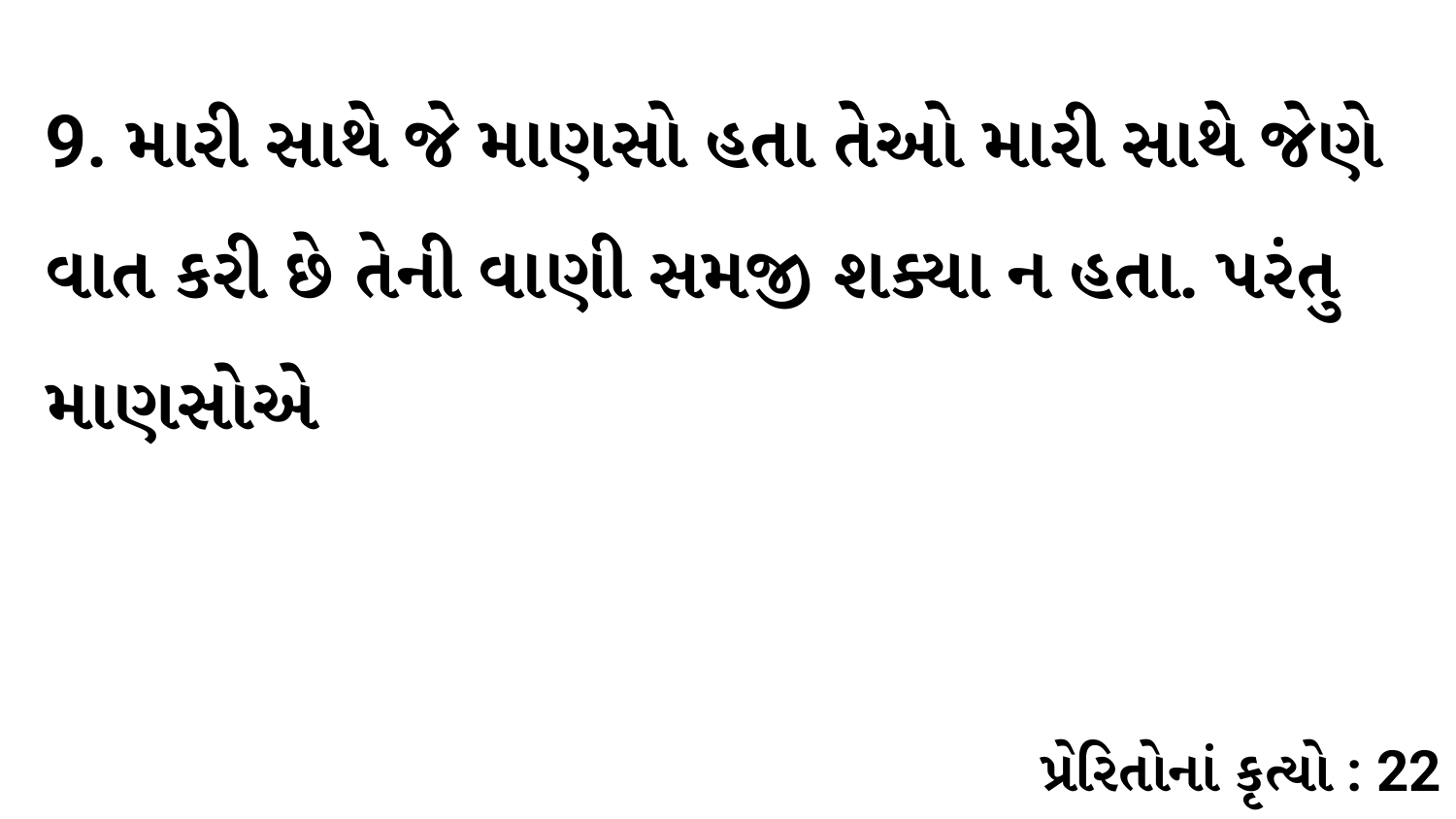

9. મારી સાથે જે માણસો હતા તેઓ મારી સાથે જેણે વાત કરી છે તેની વાણી સમજી શક્યા ન હતા. પરંતુ માણસોએ
પ્રેરિતોનાં કૃત્યો : 22